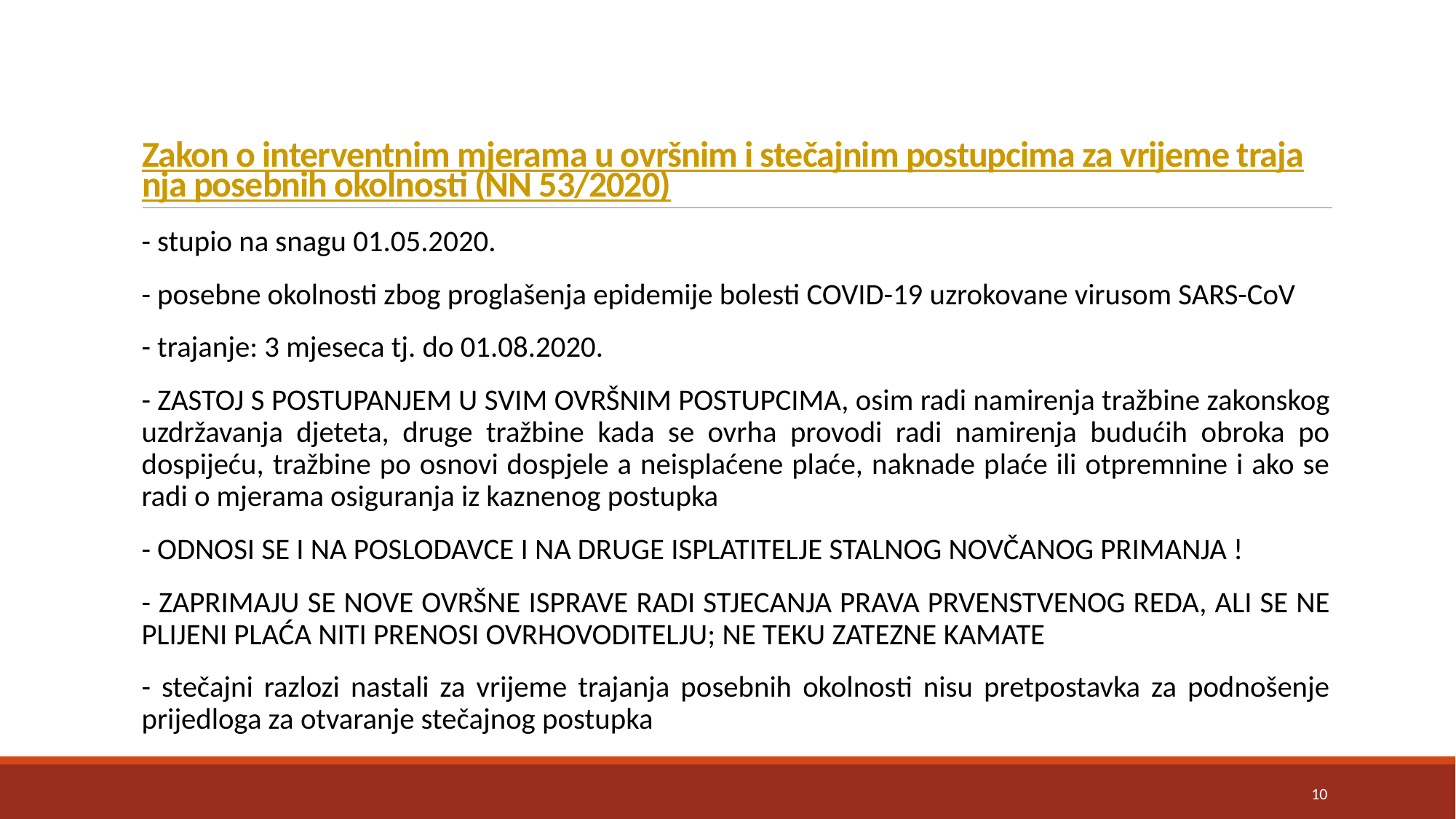

# Zakon o interventnim mjerama u ovršnim i stečajnim postupcima za vrijeme trajanja posebnih okolnosti (NN 53/2020)
- stupio na snagu 01.05.2020.
- posebne okolnosti zbog proglašenja epidemije bolesti COVID-19 uzrokovane virusom SARS-CoV
- trajanje: 3 mjeseca tj. do 01.08.2020.
- ZASTOJ S POSTUPANJEM U SVIM OVRŠNIM POSTUPCIMA, osim radi namirenja tražbine zakonskog uzdržavanja djeteta, druge tražbine kada se ovrha provodi radi namirenja budućih obroka po dospijeću, tražbine po osnovi dospjele a neisplaćene plaće, naknade plaće ili otpremnine i ako se radi o mjerama osiguranja iz kaznenog postupka
- ODNOSI SE I NA POSLODAVCE I NA DRUGE ISPLATITELJE STALNOG NOVČANOG PRIMANJA !
- ZAPRIMAJU SE NOVE OVRŠNE ISPRAVE RADI STJECANJA PRAVA PRVENSTVENOG REDA, ALI SE NE PLIJENI PLAĆA NITI PRENOSI OVRHOVODITELJU; NE TEKU ZATEZNE KAMATE
- stečajni razlozi nastali za vrijeme trajanja posebnih okolnosti nisu pretpostavka za podnošenje prijedloga za otvaranje stečajnog postupka

10